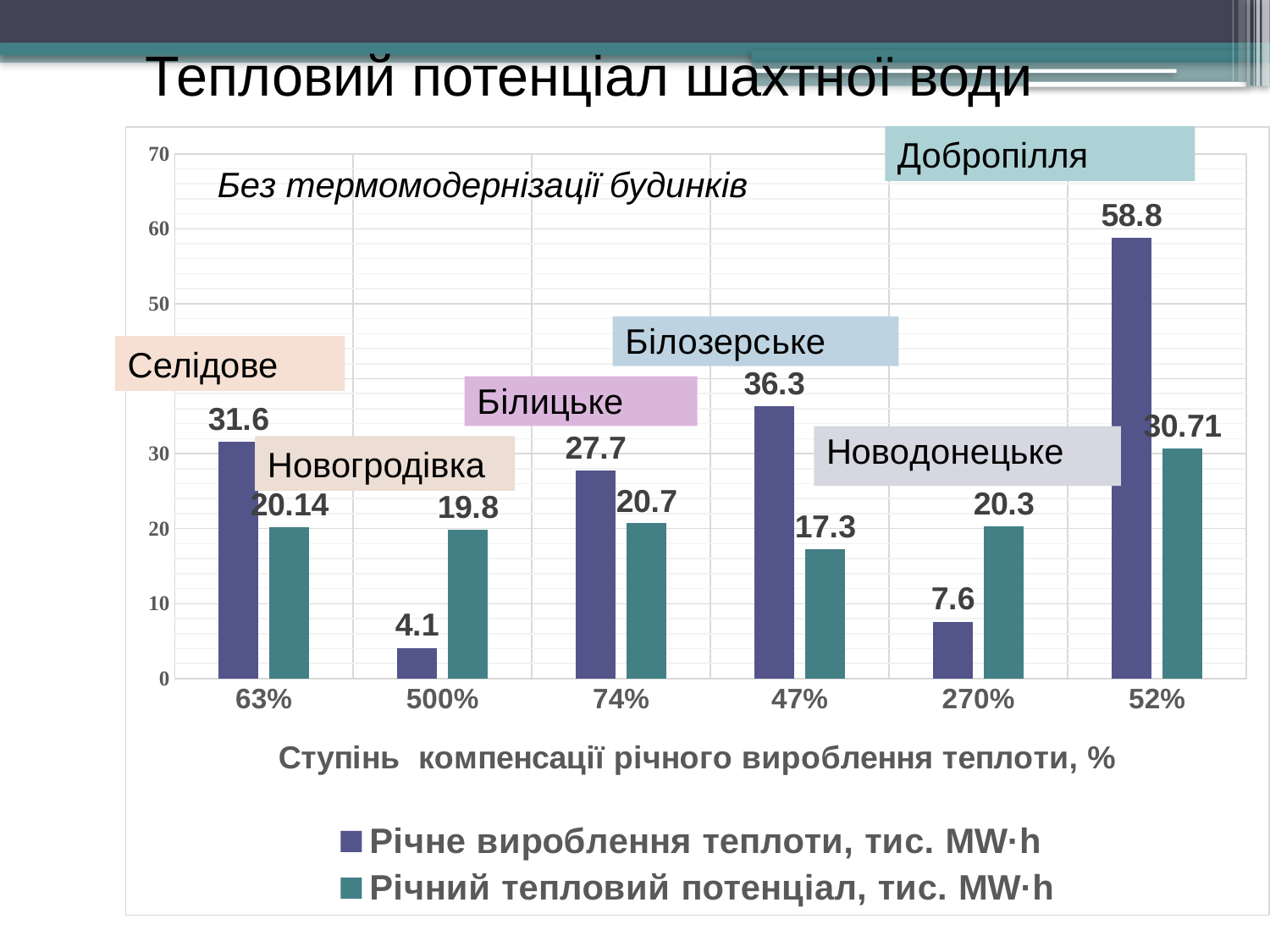

Тепловий потенціал шахтної води

### Chart

| Category | Річне вироблення теплоти, тис. МW·h | Річний тепловий потенціал, тис. МW·h |
|---|---|---|
| 0.63000000000000311 | 31.6 | 20.14 |
| 5 | 4.1 | 19.8 |
| 0.74000000000000277 | 27.7 | 20.7 |
| 0.47000000000000008 | 36.300000000000004 | 17.3 |
| 2.7 | 7.6 | 20.3 |
| 0.52 | 58.8 | 30.71 |
Добропілля
Без термомодернізації будинків
Селідове
Новогродівка